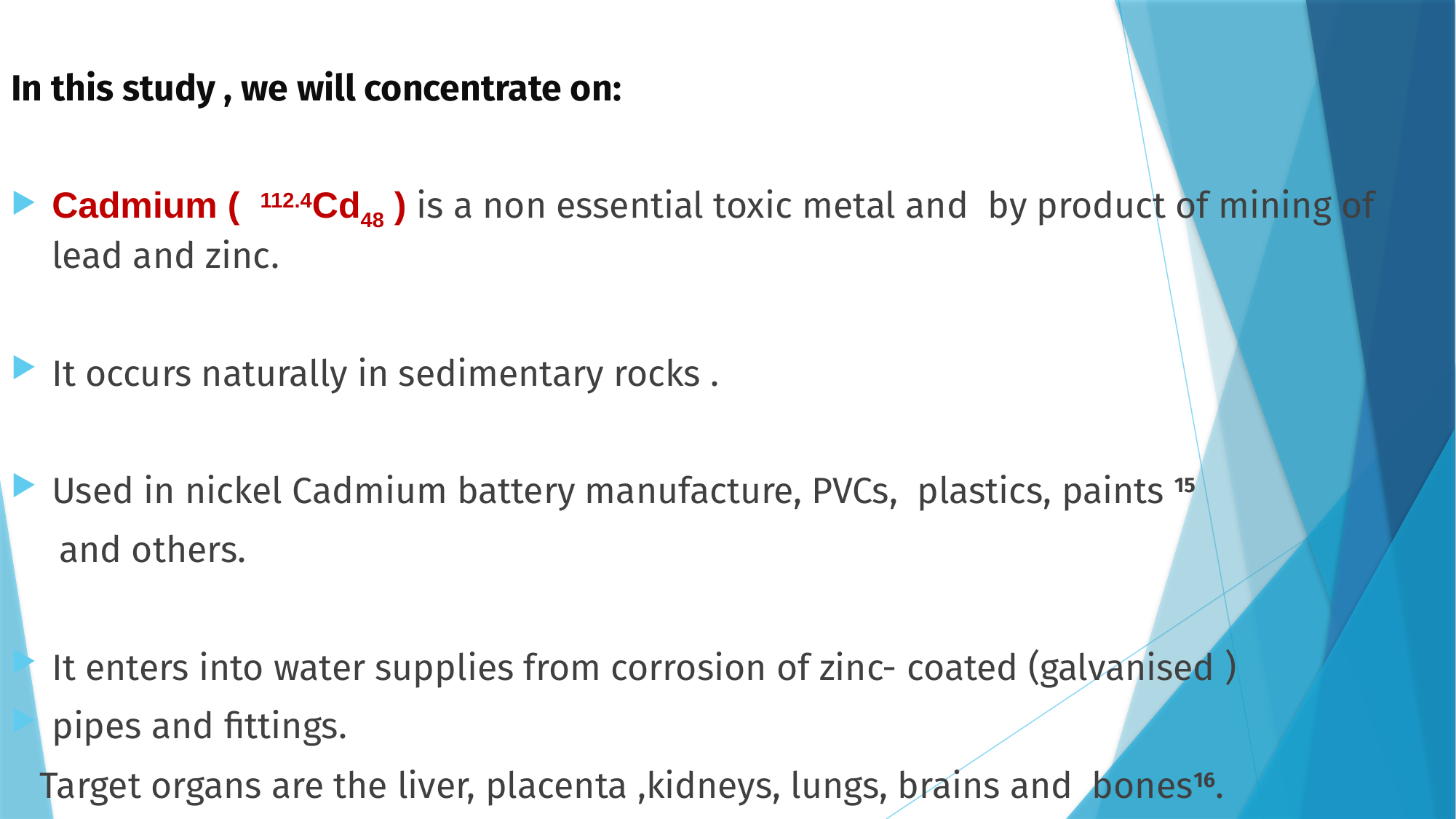

In this study , we will concentrate on:

Cadmium (  112.4Cd48 ) is a non essential toxic metal and  by product of mining of lead and zinc.

It occurs naturally in sedimentary rocks .

Used in nickel Cadmium battery manufacture, PVCs,  plastics, paints 15
     and others.

It enters into water supplies from corrosion of zinc- coated (galvanised )
pipes and fittings.
   Target organs are the liver, placenta ,kidneys, lungs, brains and  bones16.